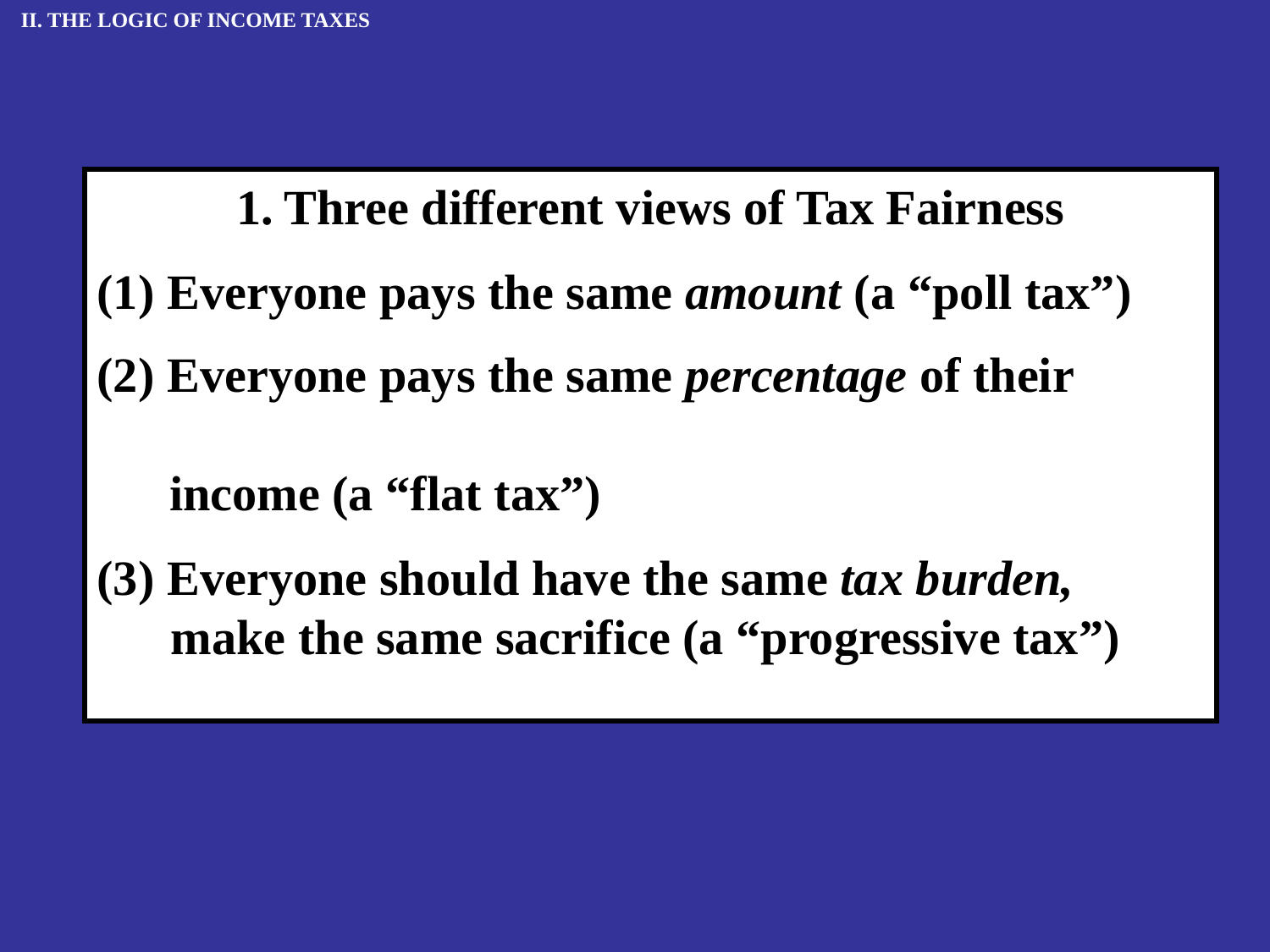

II. THE LOGIC OF INCOME TAXES
Three different views of Tax Fairness
 Everyone pays the same amount (a “poll tax”)
 Everyone pays the same percentage of their
	  income (a “flat tax”)
 Everyone should have the same tax burden,
      make the same sacrifice (a “progressive tax”)